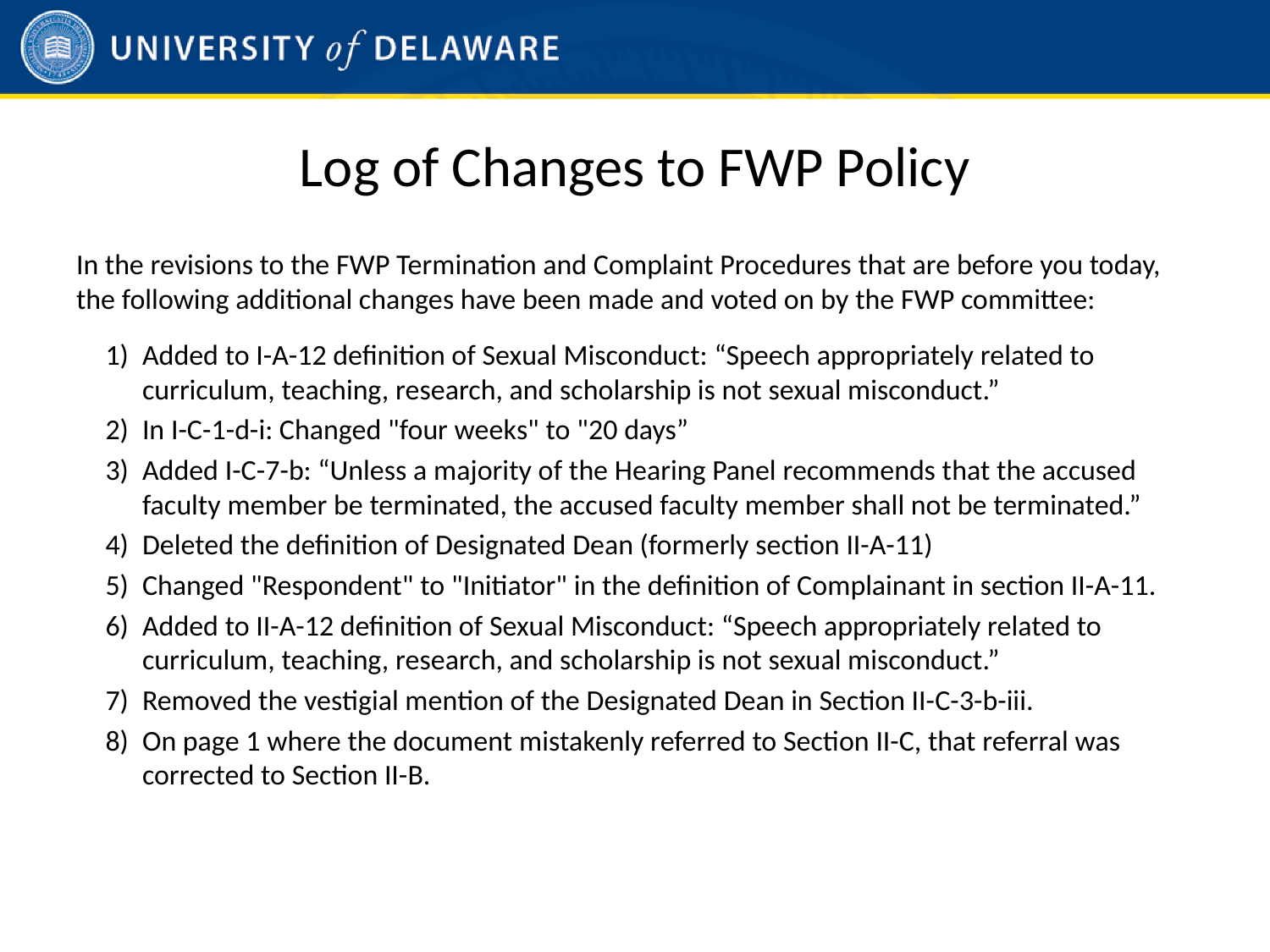

# Log of Changes to FWP Policy
In the revisions to the FWP Termination and Complaint Procedures that are before you today, the following additional changes have been made and voted on by the FWP committee:
Added to I-A-12 definition of Sexual Misconduct: “Speech appropriately related to curriculum, teaching, research, and scholarship is not sexual misconduct.”
In I-C-1-d-i: Changed "four weeks" to "20 days”
Added I-C-7-b: “Unless a majority of the Hearing Panel recommends that the accused faculty member be terminated, the accused faculty member shall not be terminated.”
Deleted the definition of Designated Dean (formerly section II-A-11)
Changed "Respondent" to "Initiator" in the definition of Complainant in section II-A-11.
Added to II-A-12 definition of Sexual Misconduct: “Speech appropriately related to curriculum, teaching, research, and scholarship is not sexual misconduct.”
Removed the vestigial mention of the Designated Dean in Section II-C-3-b-iii.
On page 1 where the document mistakenly referred to Section II-C, that referral was corrected to Section II-B.